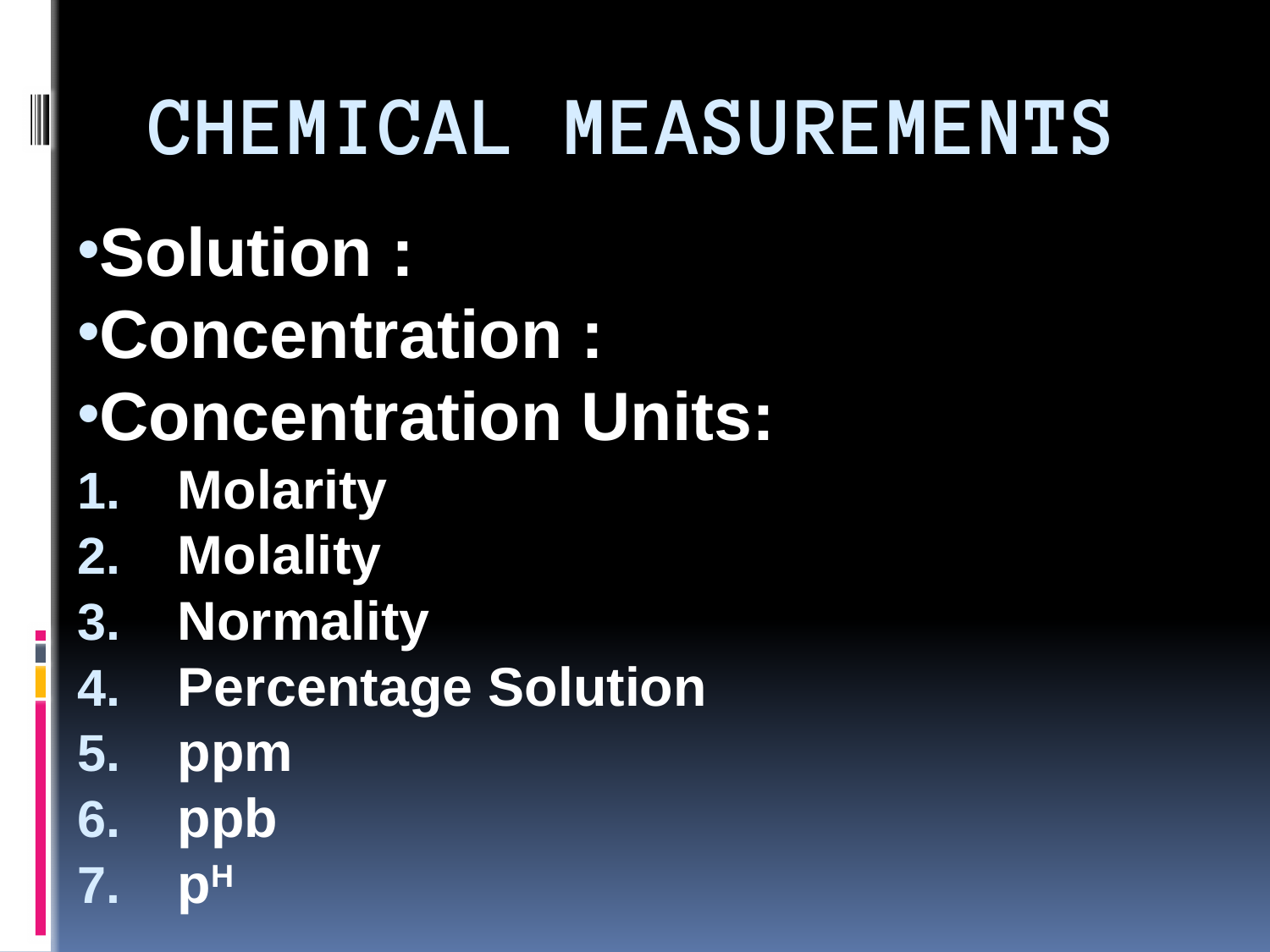

# Chemical measurements
Solution :
Concentration :
Concentration Units:
Molarity
Molality
Normality
Percentage Solution
ppm
ppb
pH